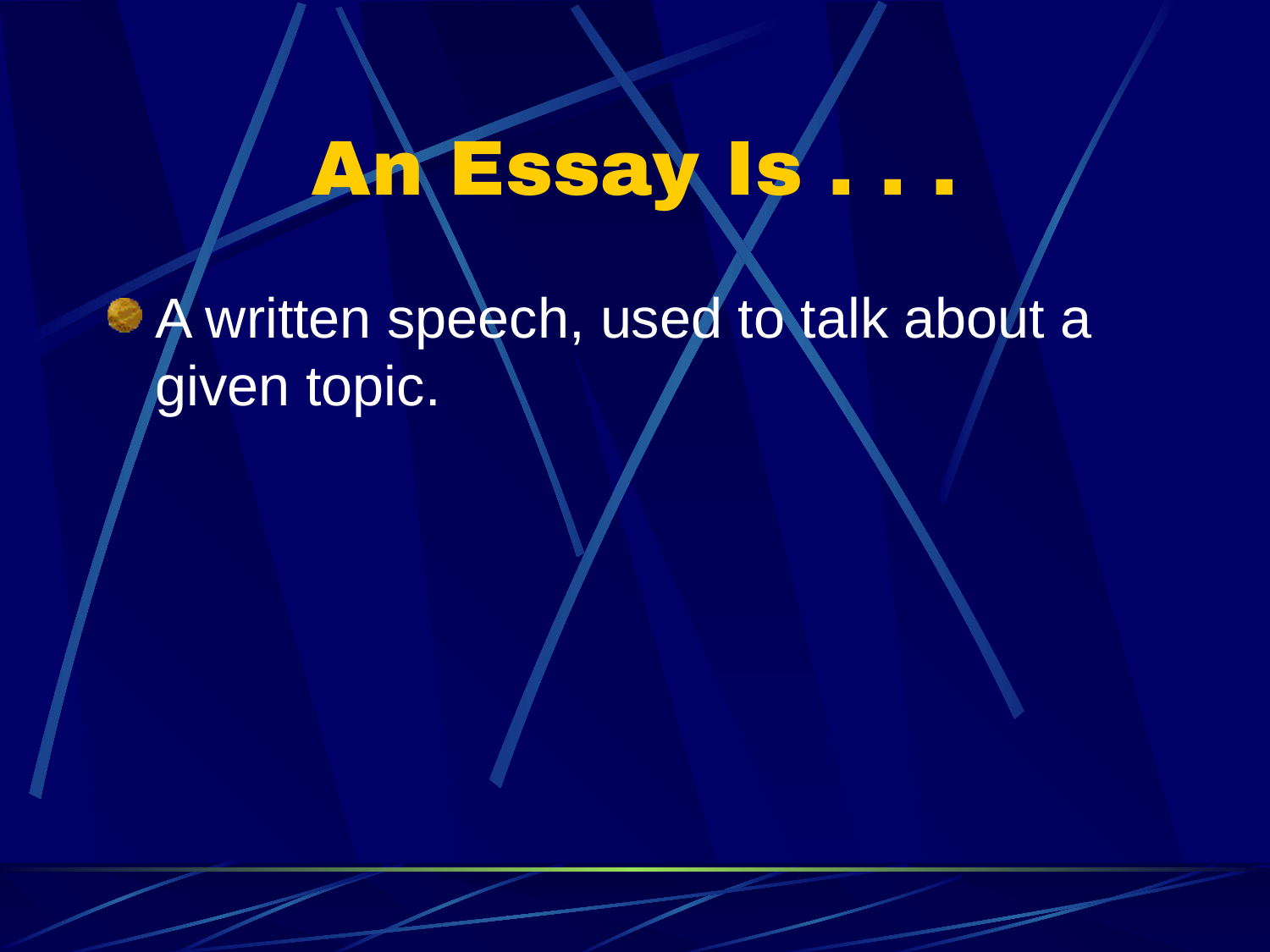

# An Essay Is . . .
A written speech, used to talk about a given topic.